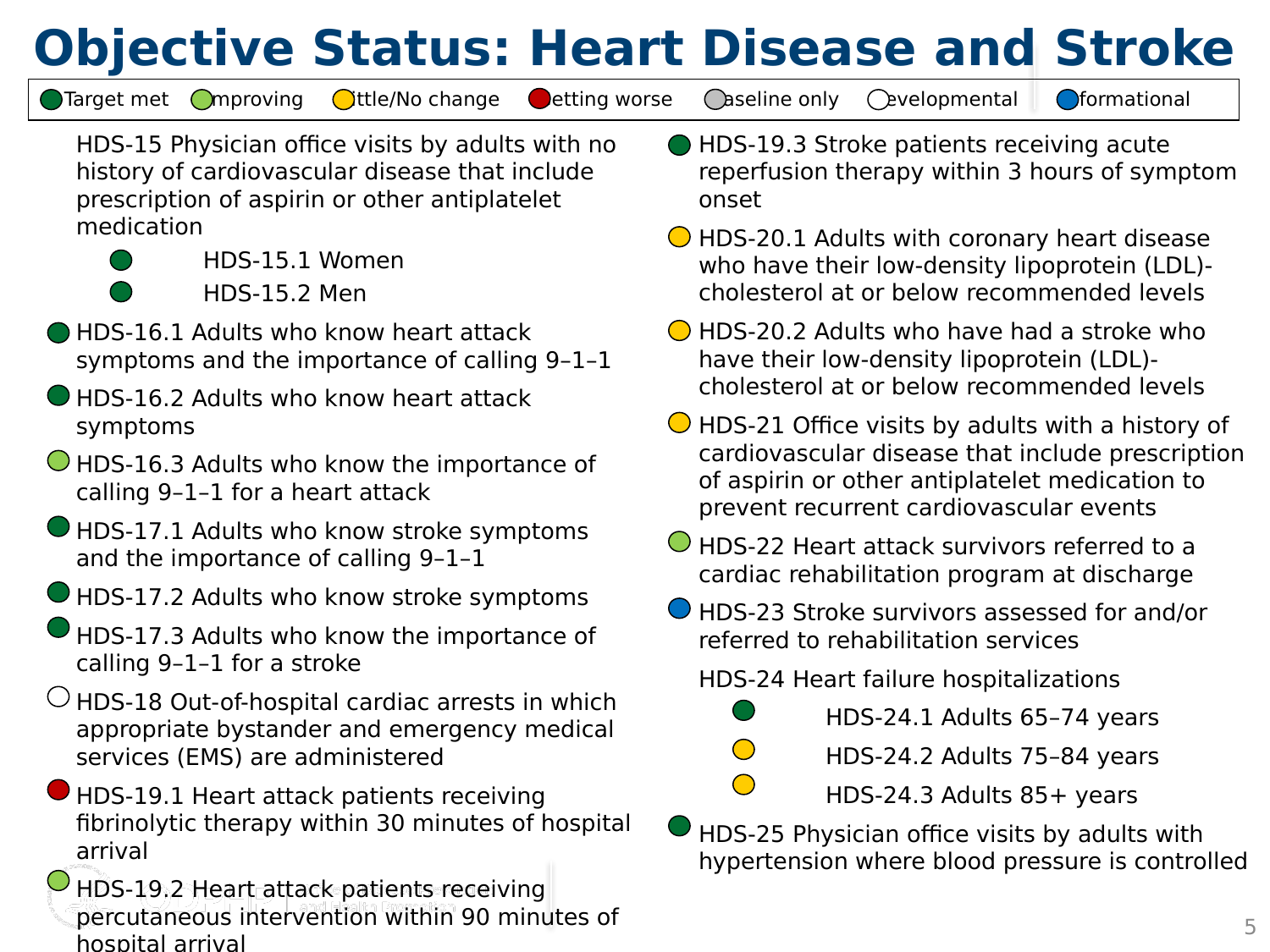

Objective Status: Heart Disease and Stroke

    Target met      Improving      Little/No change      Getting worse      Baseline only     Developmental       Informational

HDS-15 Physician office visits by adults with no history of cardiovascular disease that include prescription of aspirin or other antiplatelet medication
	HDS-15.1 Women
	HDS-15.2 Men
HDS-16.1 Adults who know heart attack symptoms and the importance of calling 9–1–1
HDS-16.2 Adults who know heart attack symptoms
HDS-16.3 Adults who know the importance of calling 9–1–1 for a heart attack
HDS-17.1 Adults who know stroke symptoms and the importance of calling 9–1–1
HDS-17.2 Adults who know stroke symptoms
HDS-17.3 Adults who know the importance of calling 9–1–1 for a stroke
HDS-18 Out-of-hospital cardiac arrests in which appropriate bystander and emergency medical services (EMS) are administered
HDS-19.1 Heart attack patients receiving fibrinolytic therapy within 30 minutes of hospital arrival
HDS-19.2 Heart attack patients receiving percutaneous intervention within 90 minutes of hospital arrival
HDS-19.3 Stroke patients receiving acute reperfusion therapy within 3 hours of symptom onset
HDS-20.1 Adults with coronary heart disease who have their low-density lipoprotein (LDL)-cholesterol at or below recommended levels
HDS-20.2 Adults who have had a stroke who have their low-density lipoprotein (LDL)-cholesterol at or below recommended levels
HDS-21 Office visits by adults with a history of cardiovascular disease that include prescription of aspirin or other antiplatelet medication to prevent recurrent cardiovascular events
HDS-22 Heart attack survivors referred to a cardiac rehabilitation program at discharge
HDS-23 Stroke survivors assessed for and/or referred to rehabilitation services
HDS-24 Heart failure hospitalizations
	HDS-24.1 Adults 65–74 years
	HDS-24.2 Adults 75–84 years
	HDS-24.3 Adults 85+ years
HDS-25 Physician office visits by adults with hypertension where blood pressure is controlled

5